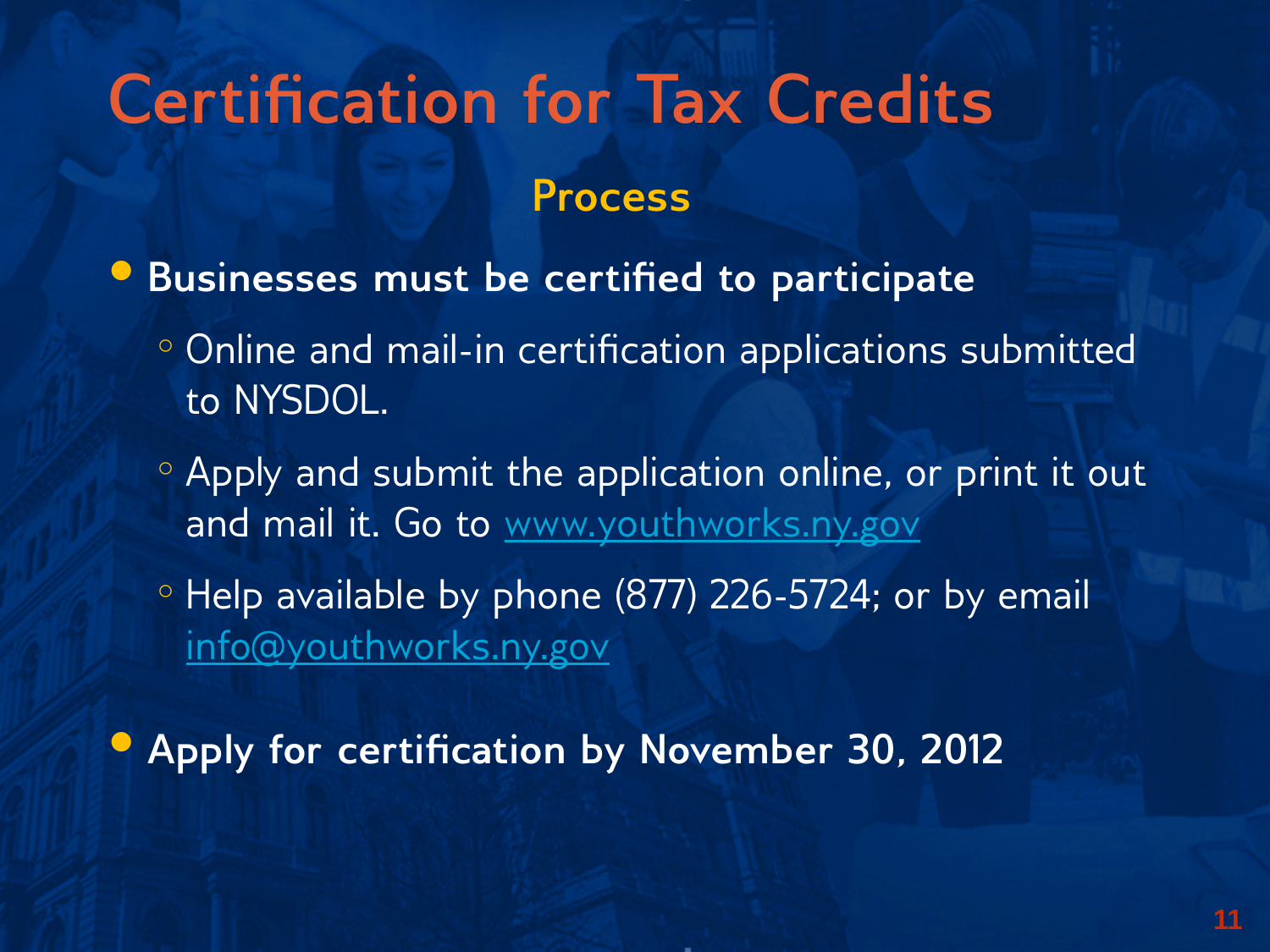

Certification for Tax Credits
Process
Businesses must be certified to participate
Online and mail-in certification applications submitted to NYSDOL.
Apply and submit the application online, or print it out and mail it. Go to www.youthworks.ny.gov
Help available by phone (877) 226-5724; or by email info@youthworks.ny.gov
Apply for certification by November 30, 2012
11